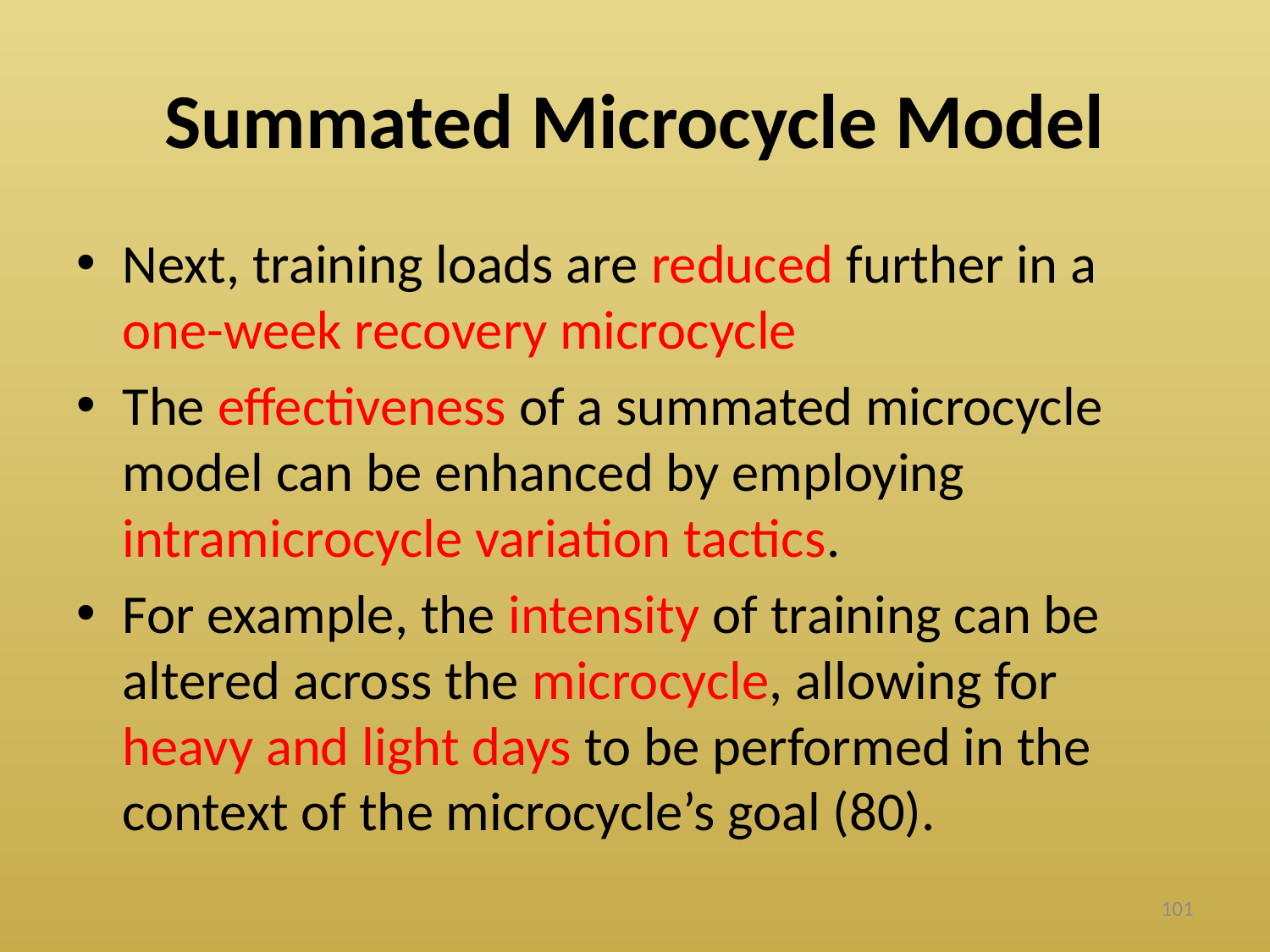

# Summated Microcycle Model
Next, training loads are reduced further in a one-week recovery microcycle
The effectiveness of a summated microcycle model can be enhanced by employing intramicrocycle variation tactics.
For example, the intensity of training can be altered across the microcycle, allowing for heavy and light days to be performed in the context of the microcycle’s goal (80).
101